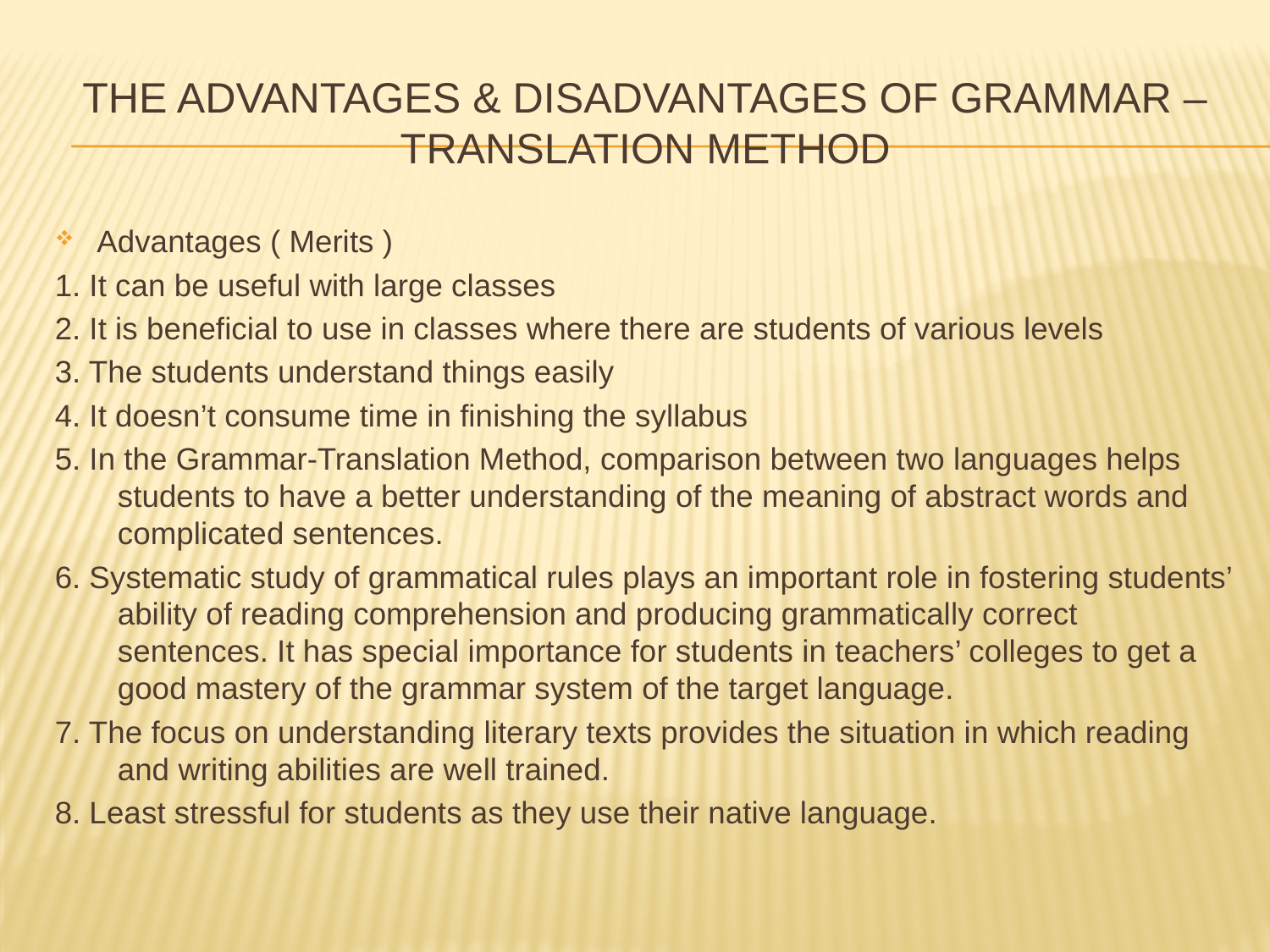

# The Advantages & Disadvantages of Grammar – translation method
Advantages ( Merits )
1. It can be useful with large classes
2. It is beneficial to use in classes where there are students of various levels
3. The students understand things easily
4. It doesn’t consume time in finishing the syllabus
5. In the Grammar-Translation Method, comparison between two languages helps students to have a better understanding of the meaning of abstract words and complicated sentences.
6. Systematic study of grammatical rules plays an important role in fostering students’ ability of reading comprehension and producing grammatically correct sentences. It has special importance for students in teachers’ colleges to get a good mastery of the grammar system of the target language.
7. The focus on understanding literary texts provides the situation in which reading and writing abilities are well trained.
8. Least stressful for students as they use their native language.